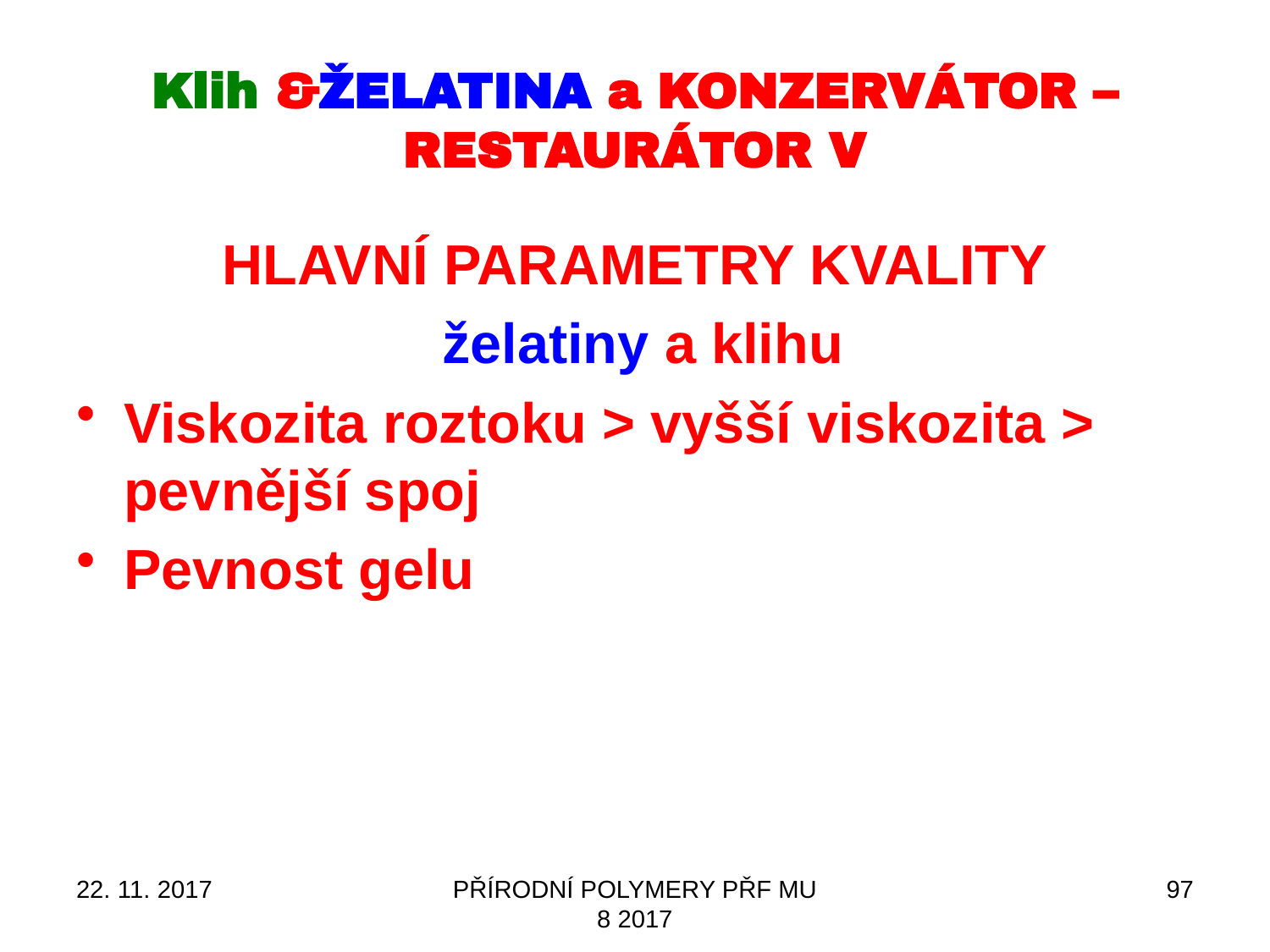

Detail
Technická želatina

# Klih &ŽELATINA a KONZERVÁTOR – RESTAURÁTOR V
HLAVNÍ PARAMETRY KVALITY
 želatiny a klihu
Viskozita roztoku > vyšší viskozita > pevnější spoj
Pevnost gelu

22. 11. 2017
PŘÍRODNÍ POLYMERY PŘF MU 8 2017
97